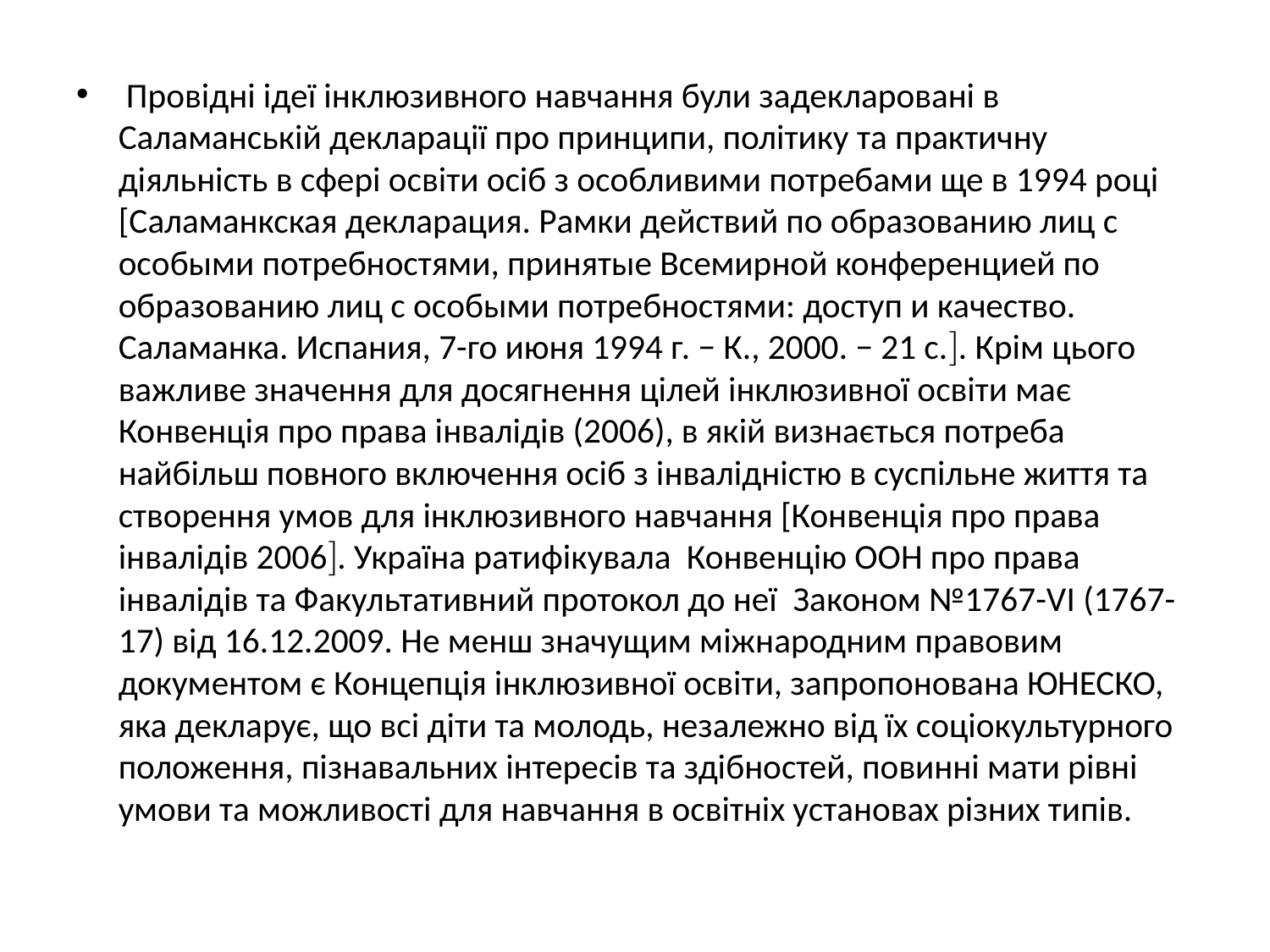

Провідні ідеї інклюзивного навчання були задекларовані в Саламанській декларації про принципи, політику та практичну діяльність в сфері освіти осіб з особливими потребами ще в 1994 році [Саламанкская декларация. Рамки действий по образованию лиц с особыми потребностями, принятые Всемирной конференцией по образованию лиц с особыми потребностями: доступ и качество. Саламанка. Испания, 7-го июня 1994 г. − К., 2000. − 21 с.]. Крім цього важливе значення для досягнення цілей інклюзивної освіти має Конвенція про права інвалідів (2006), в якій визнається потреба найбільш повного включення осіб з інвалідністю в суспільне життя та створення умов для інклюзивного навчання [Конвенція про права інвалідів 2006]. Україна ратифікувала  Конвенцію ООН про права інвалідів та Факультативний протокол до неї  Законом №1767-VI (1767-17) від 16.12.2009. Не менш значущим міжнародним правовим документом є Концепція інклюзивної освіти, запропонована ЮНЕСКО, яка декларує, що всі діти та молодь, незалежно від їх соціокультурного положення, пізнавальних інтересів та здібностей, повинні мати рівні умови та можливості для навчання в освітніх установах різних типів.